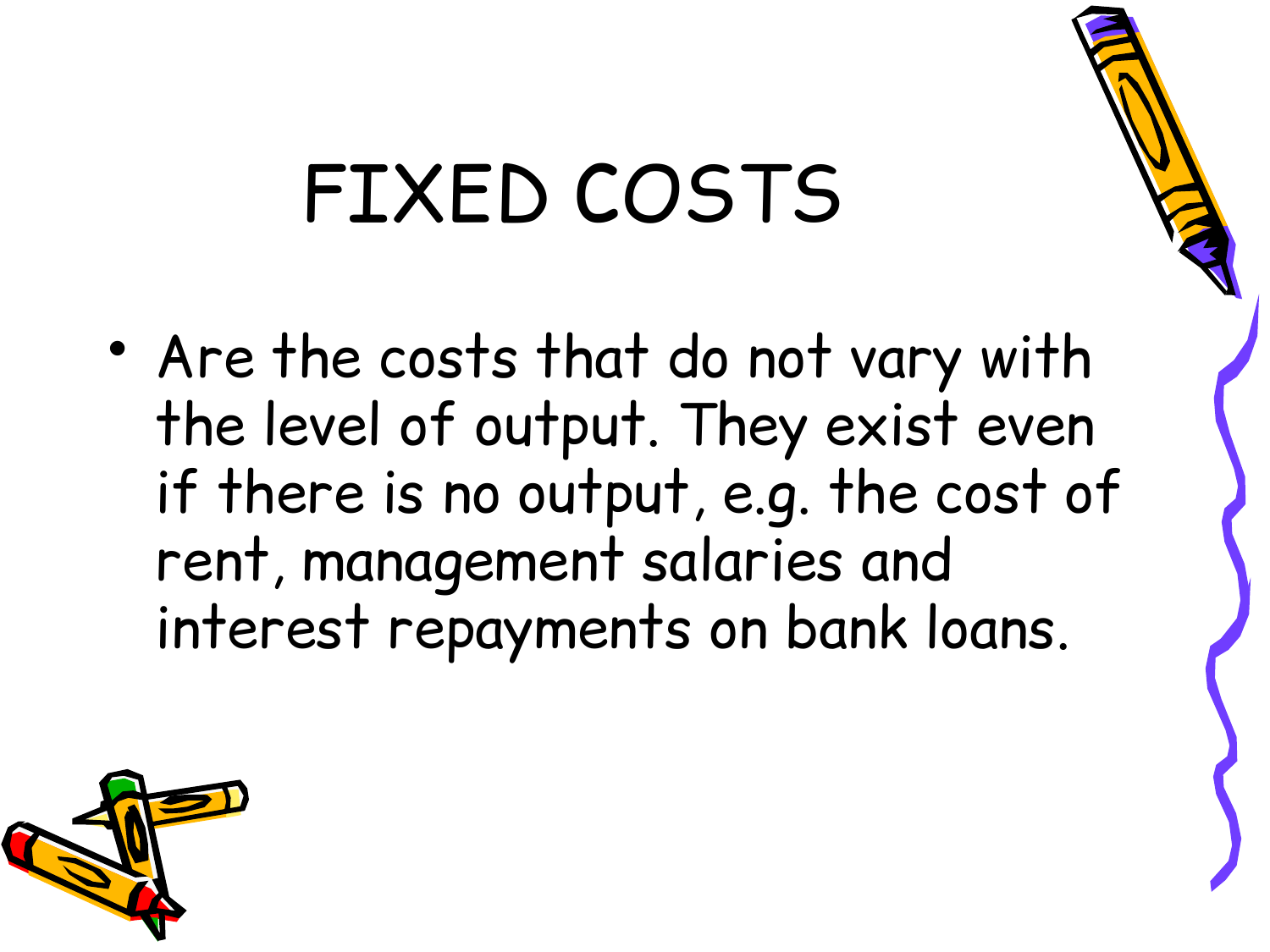

# FIXED COSTS
Are the costs that do not vary with the level of output. They exist even if there is no output, e.g. the cost of rent, management salaries and interest repayments on bank loans.